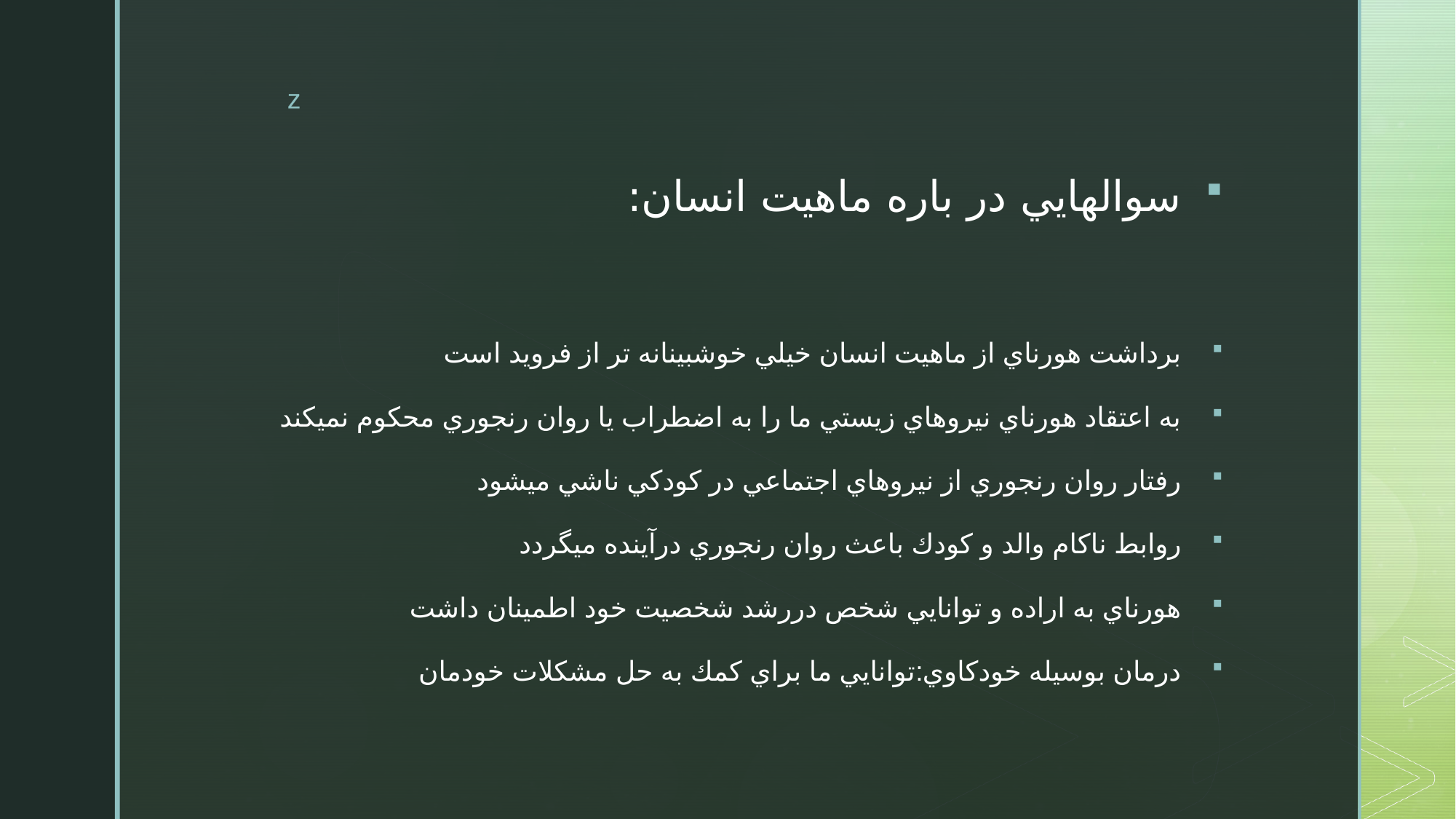

سوالهايي در باره ماهيت انسان:

برداشت هورناي از ماهيت انسان خيلي خوشبينانه تر از فرويد است
به اعتقاد هورناي نيروهاي زيستي ما را به اضطراب يا روان رنجوري محكوم نميكند
رفتار روان رنجوري از نيروهاي اجتماعي در كودكي ناشي ميشود
روابط ناكام والد و كودك باعث روان رنجوري درآينده ميگردد
هورناي به اراده و توانايي شخص دررشد شخصيت خود اطمينان داشت
درمان بوسيله خودكاوي:توانايي ما براي كمك به حل مشكلات خودمان